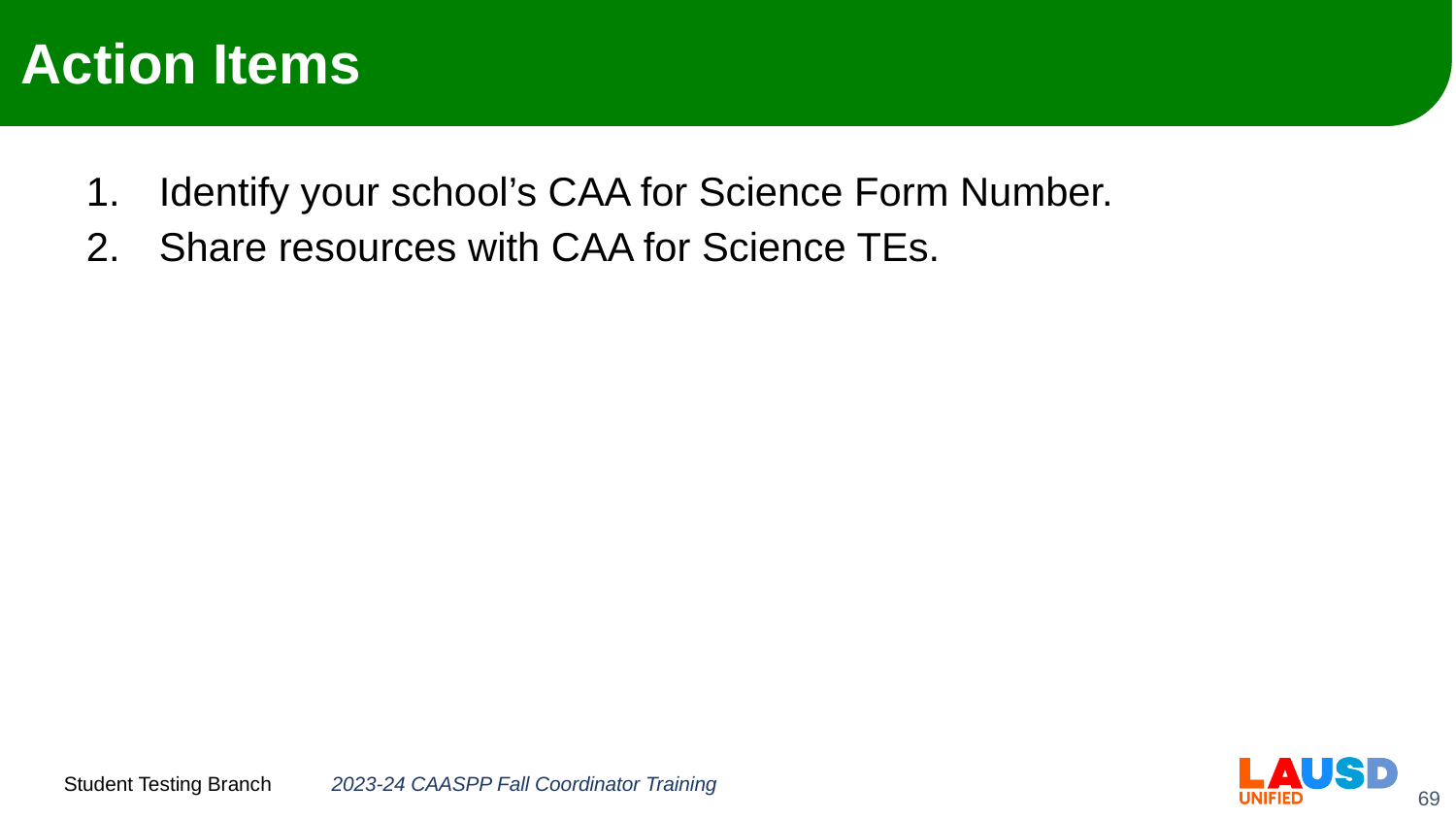

# Action Items
Identify your school’s CAA for Science Form Number.
Share resources with CAA for Science TEs.
2023-24 CAASPP Fall Coordinator Training